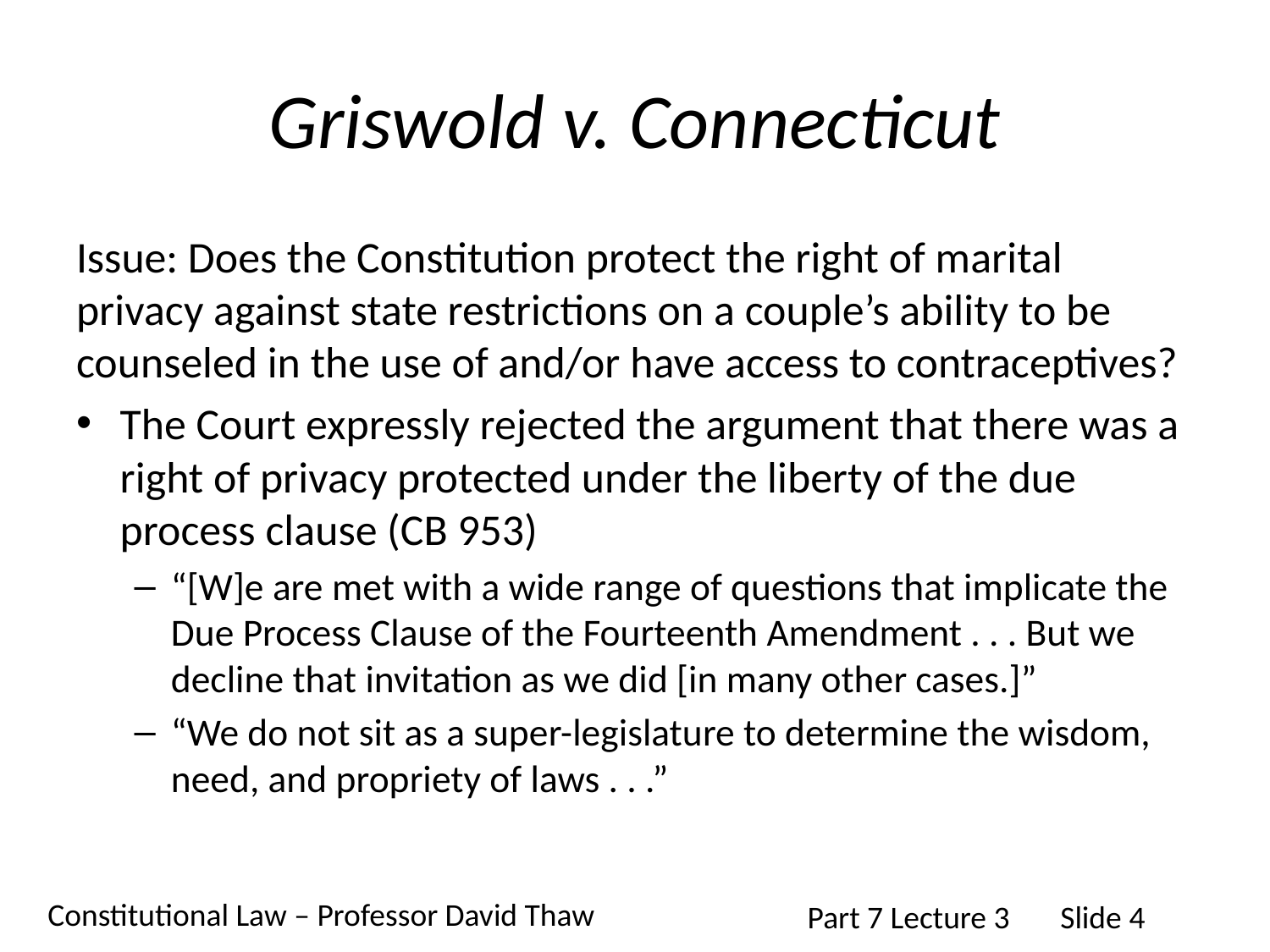

# Griswold v. Connecticut
Issue: Does the Constitution protect the right of marital privacy against state restrictions on a couple’s ability to be counseled in the use of and/or have access to contraceptives?
The Court expressly rejected the argument that there was a right of privacy protected under the liberty of the due process clause (CB 953)
“[W]e are met with a wide range of questions that implicate the Due Process Clause of the Fourteenth Amendment . . . But we decline that invitation as we did [in many other cases.]”
“We do not sit as a super-legislature to determine the wisdom, need, and propriety of laws . . .”